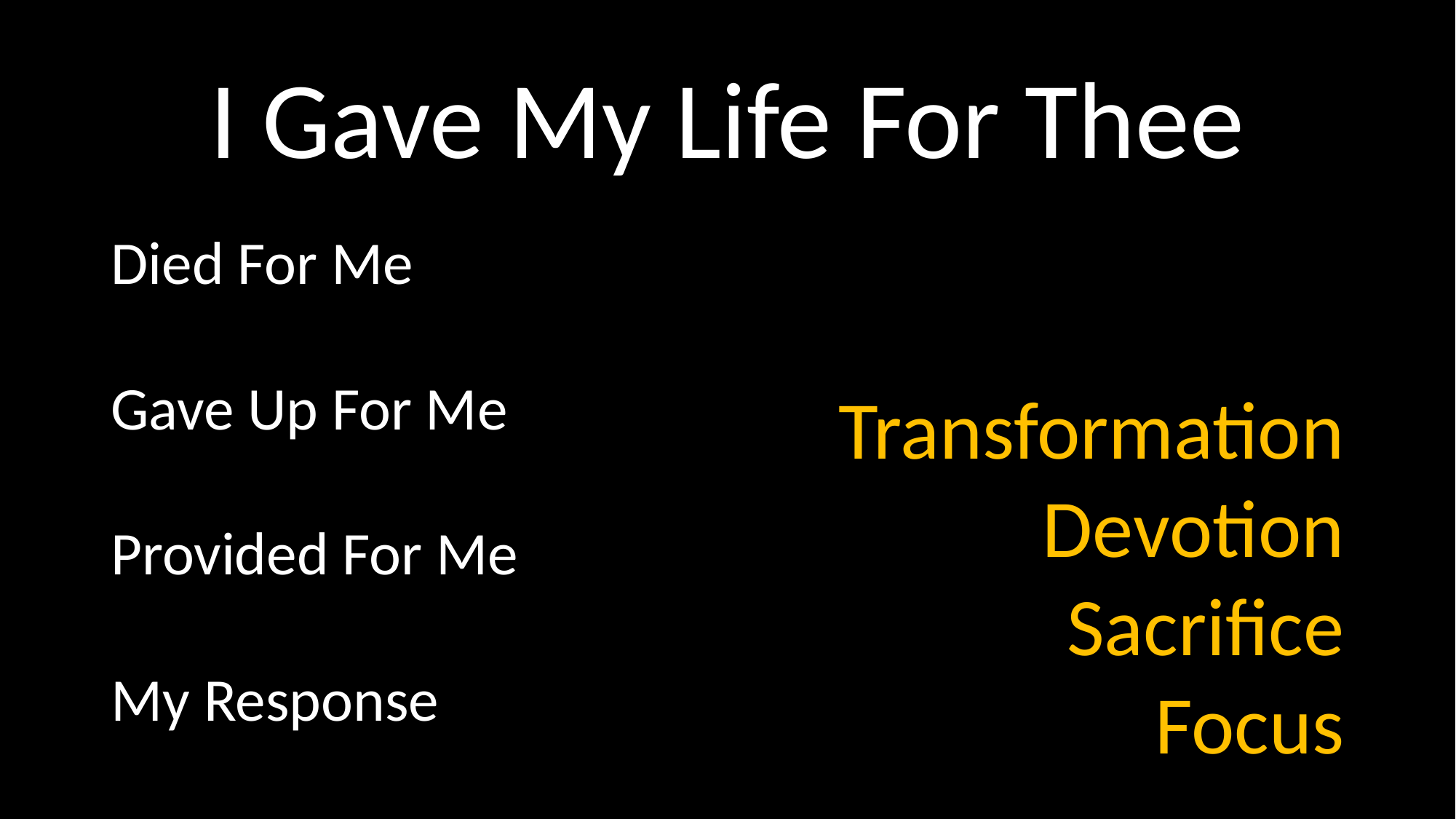

# I Gave My Life For Thee
Died For Me
Gave Up For Me
Provided For Me
My Response
Transformation
Devotion
Sacrifice
Focus